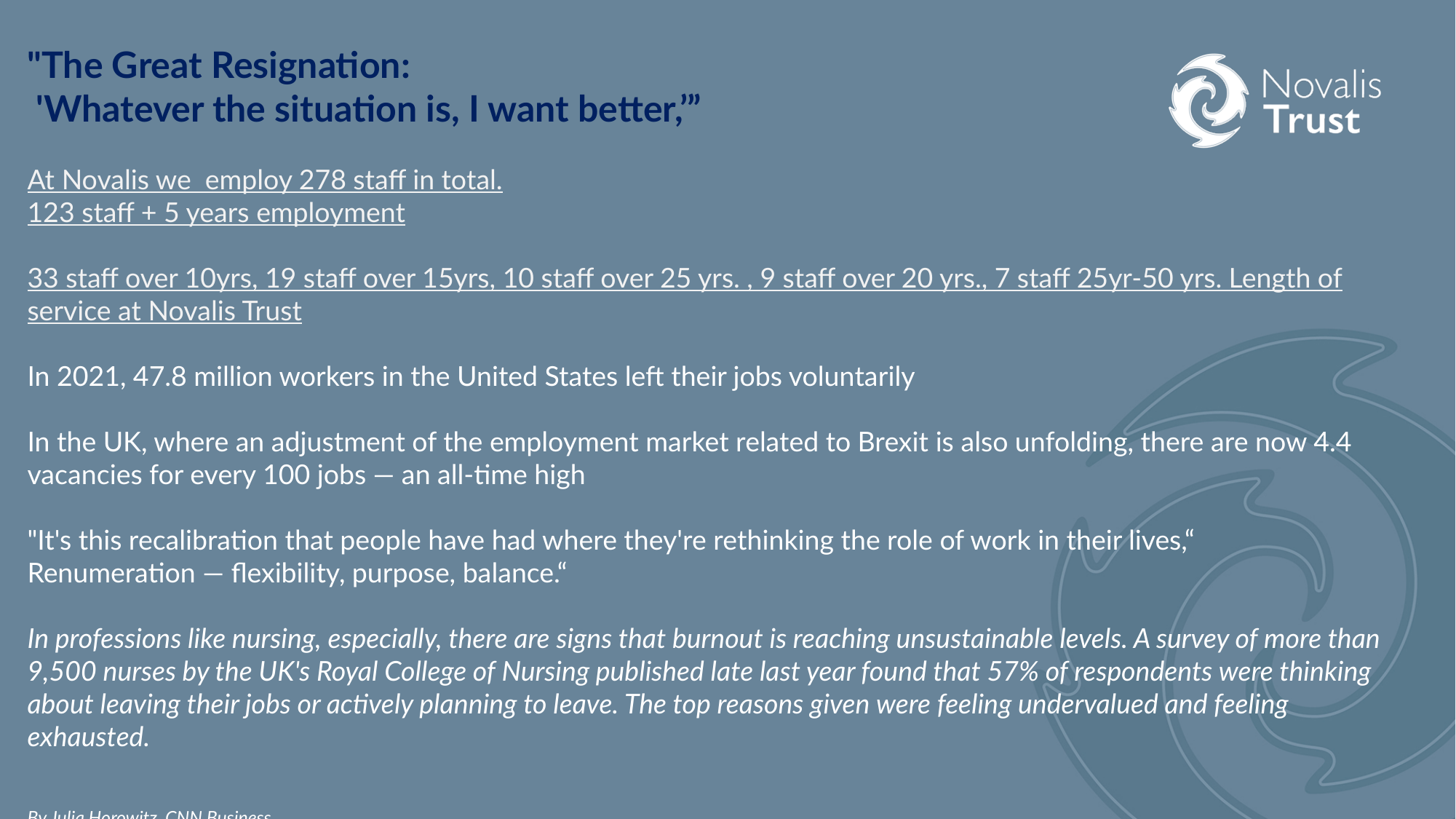

"The Great Resignation:
 'Whatever the situation is, I want better,’”

At Novalis we  employ 278 staff in total.
123 staff + 5 years employment
33 staff over 10yrs, 19 staff over 15yrs, 10 staff over 25 yrs. , 9 staff over 20 yrs., 7 staff 25yr-50 yrs. Length of service at Novalis Trust

In 2021, 47.8 million workers in the United States left their jobs voluntarily

In the UK, where an adjustment of the employment market related to Brexit is also unfolding, there are now 4.4 vacancies for every 100 jobs — an all-time high

"It's this recalibration that people have had where they're rethinking the role of work in their lives,“
Renumeration — flexibility, purpose, balance.“

In professions like nursing, especially, there are signs that burnout is reaching unsustainable levels. A survey of more than 9,500 nurses by the UK's Royal College of Nursing published late last year found that 57% of respondents were thinking about leaving their jobs or actively planning to leave. The top reasons given were feeling undervalued and feeling exhausted.

By Julia Horowitz, CNN Business

Updated 1504 GMT (2304 HKT) March 30, 2022